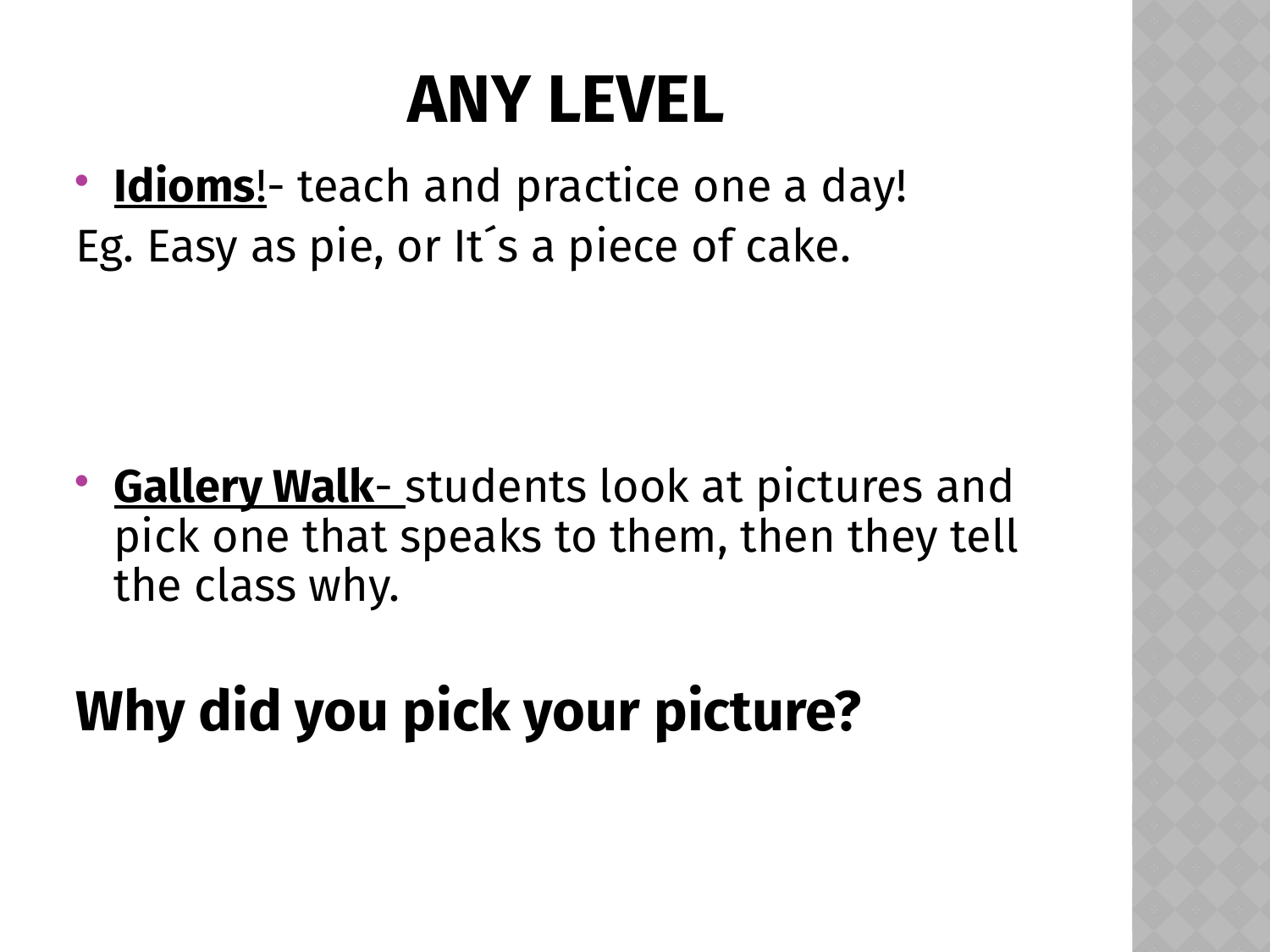

# Any Level
Idioms!- teach and practice one a day!
Eg. Easy as pie, or It´s a piece of cake.

Gallery Walk- students look at pictures and pick one that speaks to them, then they tell the class why.

Why did you pick your picture?